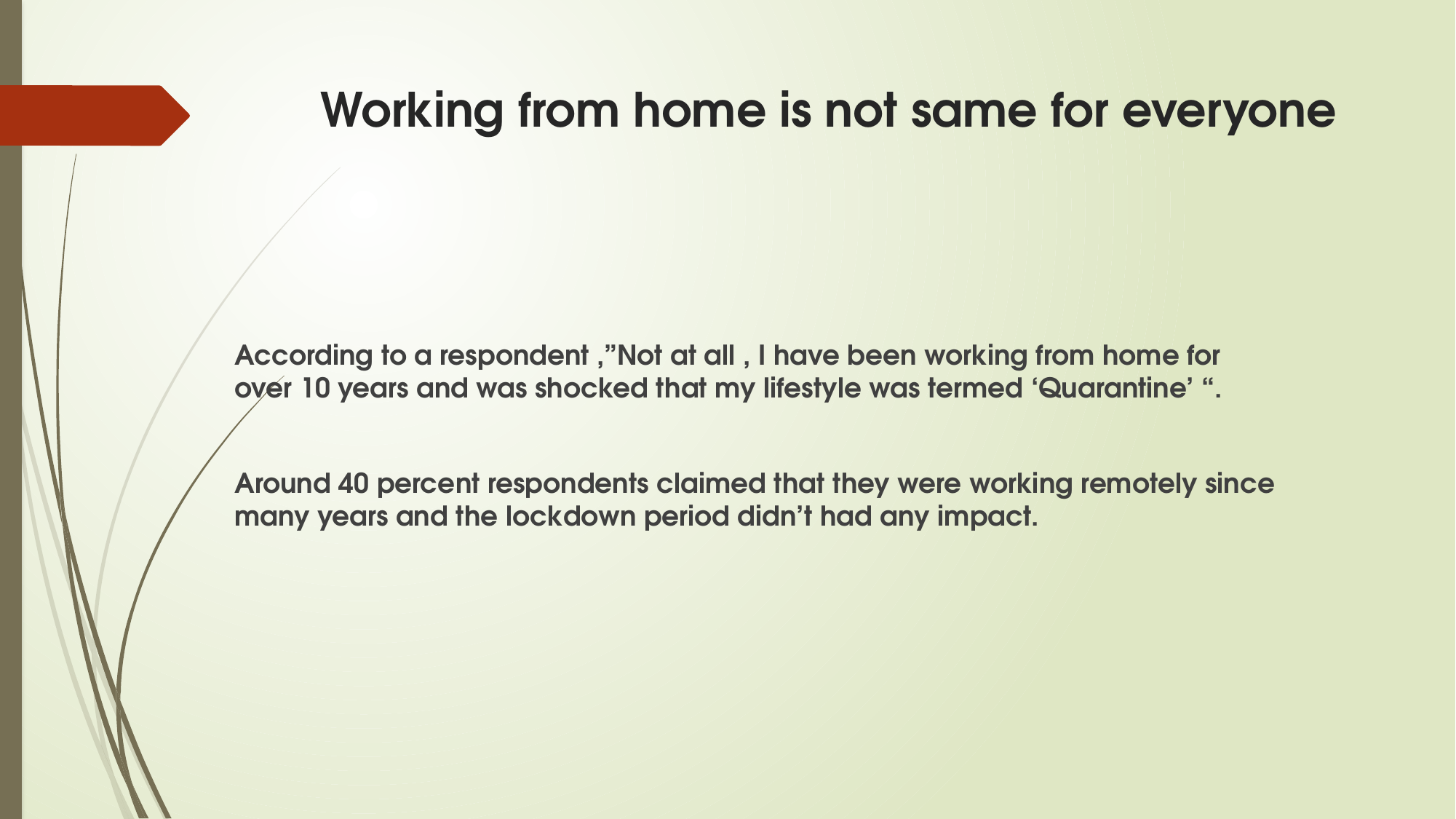

# Working from home is not same for everyone
According to a respondent ,”Not at all , I have been working from home for over 10 years and was shocked that my lifestyle was termed ‘Quarantine’ “.

Around 40 percent respondents claimed that they were working remotely since many years and the lockdown period didn’t had any impact.